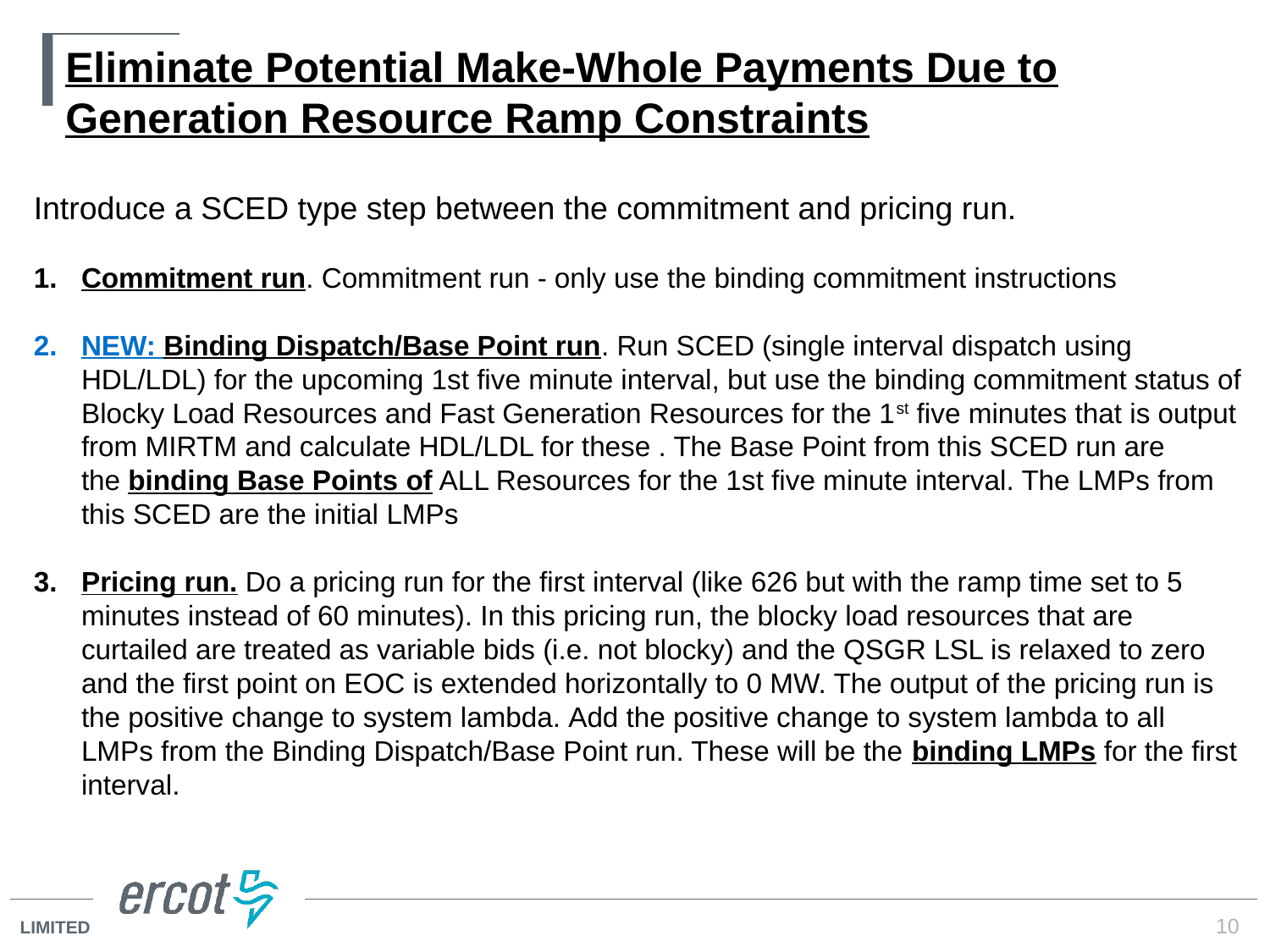

# Eliminate Potential Make-Whole Payments Due to Generation Resource Ramp Constraints

Introduce a SCED type step between the commitment and pricing run.

Commitment run. Commitment run - only use the binding commitment instructions

NEW: Binding Dispatch/Base Point run. Run SCED (single interval dispatch using HDL/LDL) for the upcoming 1st five minute interval, but use the binding commitment status of Blocky Load Resources and Fast Generation Resources for the 1st five minutes that is output from MIRTM and calculate HDL/LDL for these . The Base Point from this SCED run are the binding Base Points of ALL Resources for the 1st five minute interval. The LMPs from this SCED are the initial LMPs

Pricing run. Do a pricing run for the first interval (like 626 but with the ramp time set to 5 minutes instead of 60 minutes). In this pricing run, the blocky load resources that are curtailed are treated as variable bids (i.e. not blocky) and the QSGR LSL is relaxed to zero and the first point on EOC is extended horizontally to 0 MW. The output of the pricing run is the positive change to system lambda. Add the positive change to system lambda to all LMPs from the Binding Dispatch/Base Point run. These will be the binding LMPs for the first interval.

10